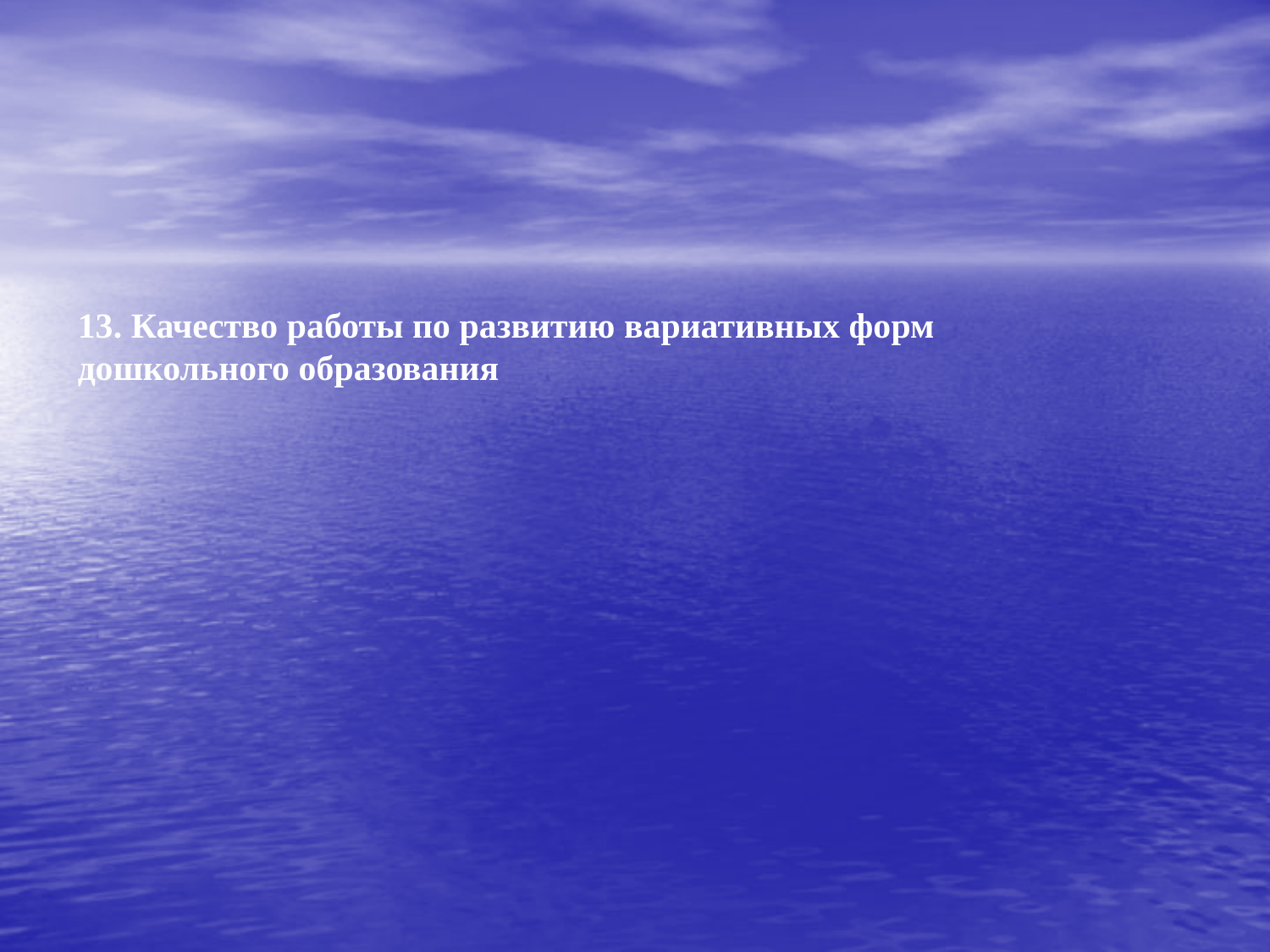

13. Качество работы по развитию вариативных форм
дошкольного образования